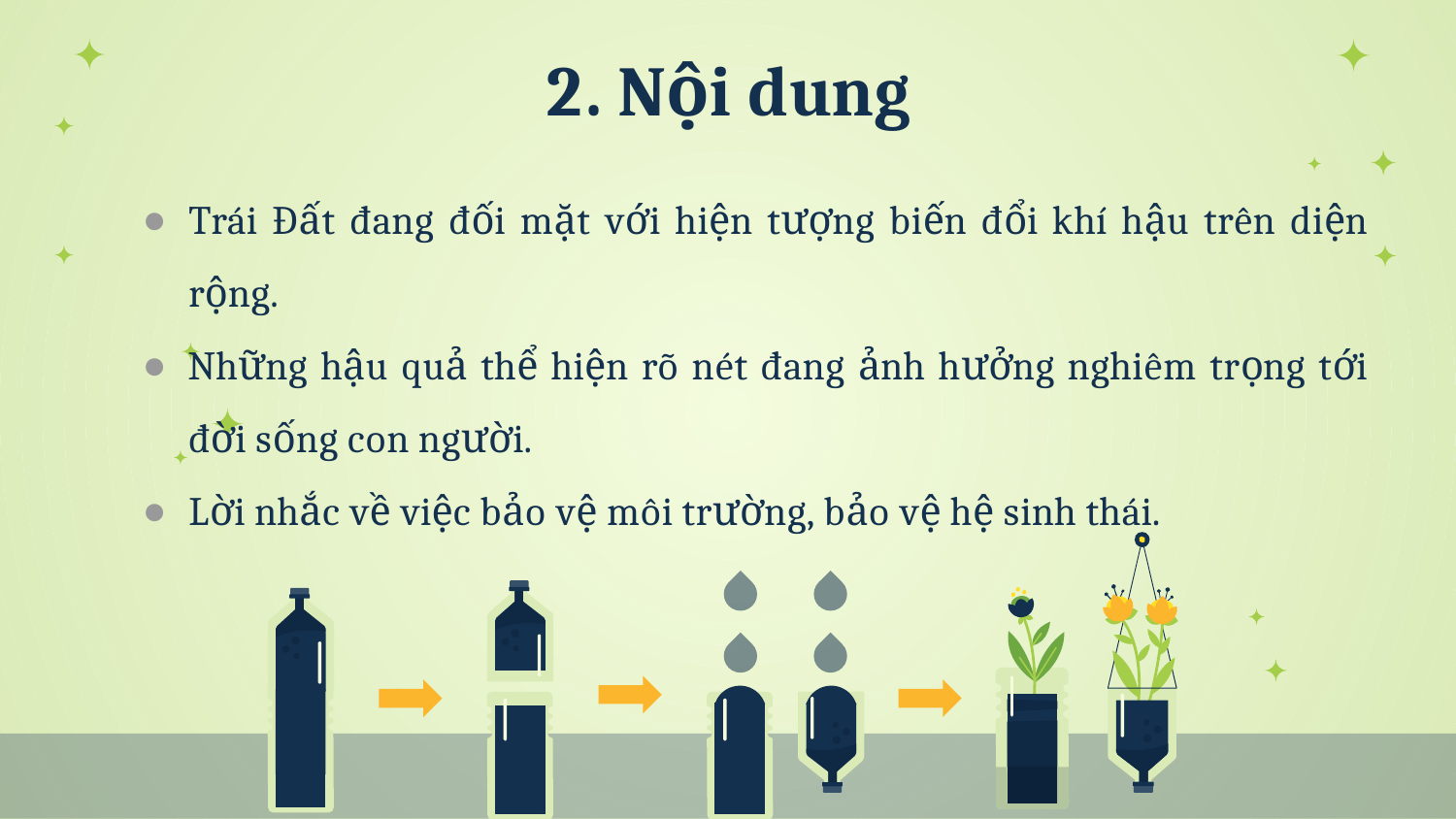

# 2. Nội dung
Trái Đất đang đối mặt với hiện tượng biến đổi khí hậu trên diện rộng.
Những hậu quả thể hiện rõ nét đang ảnh hưởng nghiêm trọng tới đời sống con người.
Lời nhắc về việc bảo vệ môi trường, bảo vệ hệ sinh thái.